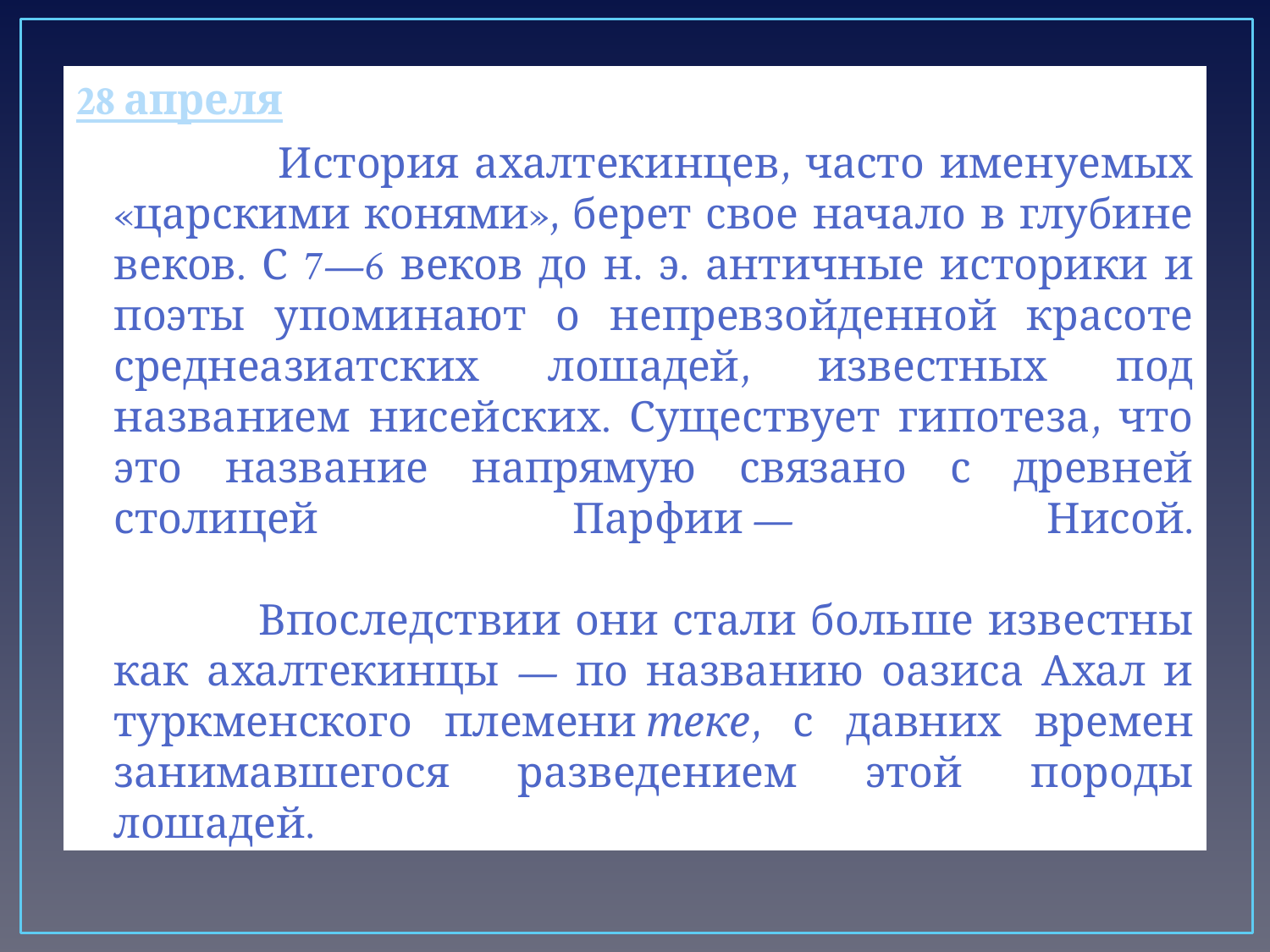

28 апреля
             История ахалтекинцев, часто именуемых «царскими конями», берет свое начало в глубине веков. С 7—6 веков до н. э. античные историки и поэты упоминают о непревзойденной красоте среднеазиатских лошадей, известных под названием нисейских. Существует гипотеза, что это название напрямую связано с древней столицей Парфии — Нисой.
          Впоследствии они стали больше известны как ахалтекинцы — по названию оазиса Ахал и туркменского племени теке, с давних времен занимавшегося разведением этой породы лошадей.